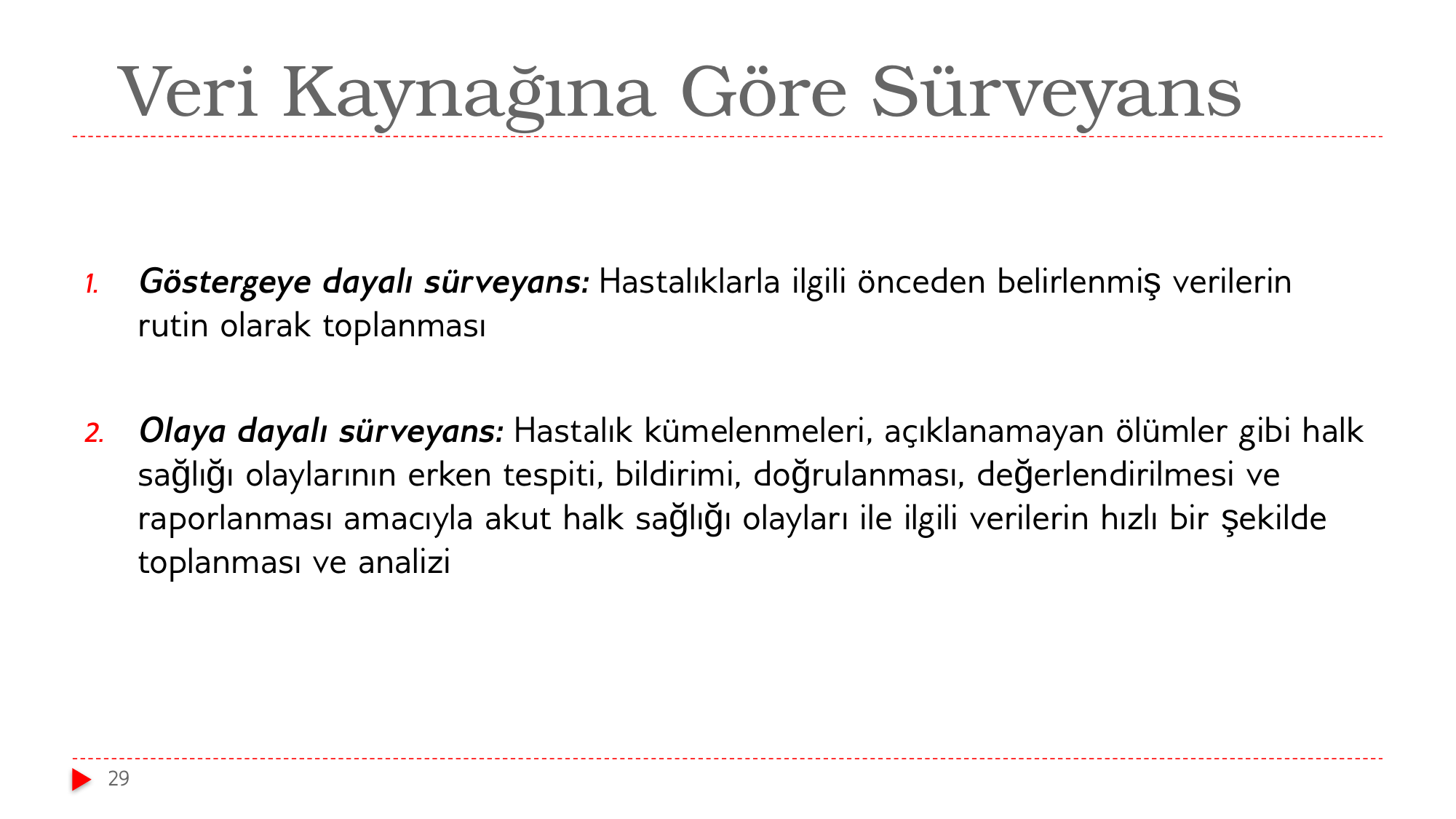

# Veri Kaynağına Göre Sürveyans

Göstergeye dayalı sürveyans: Hastalıklarla ilgili önceden belirlenmiş verilerin rutin olarak toplanması

Olaya dayalı sürveyans: Hastalık kümelenmeleri, açıklanamayan ölümler gibi halk sağlığı olaylarının erken tespiti, bildirimi, doğrulanması, değerlendirilmesi ve raporlanması amacıyla akut halk sağlığı olayları ile ilgili verilerin hızlı bir şekilde toplanması ve analizi
29